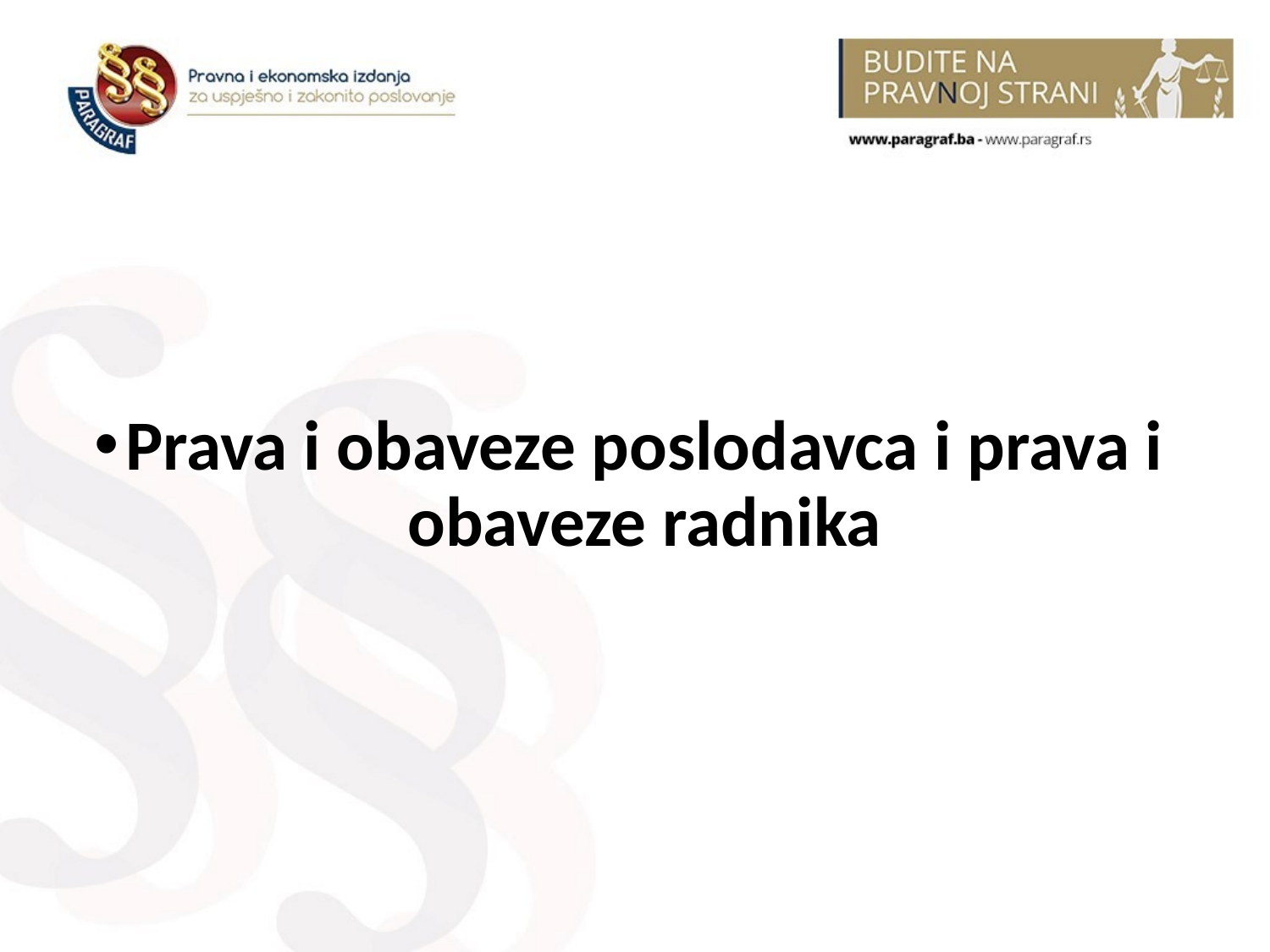

Prava i obaveze poslodavca i prava i obaveze radnika